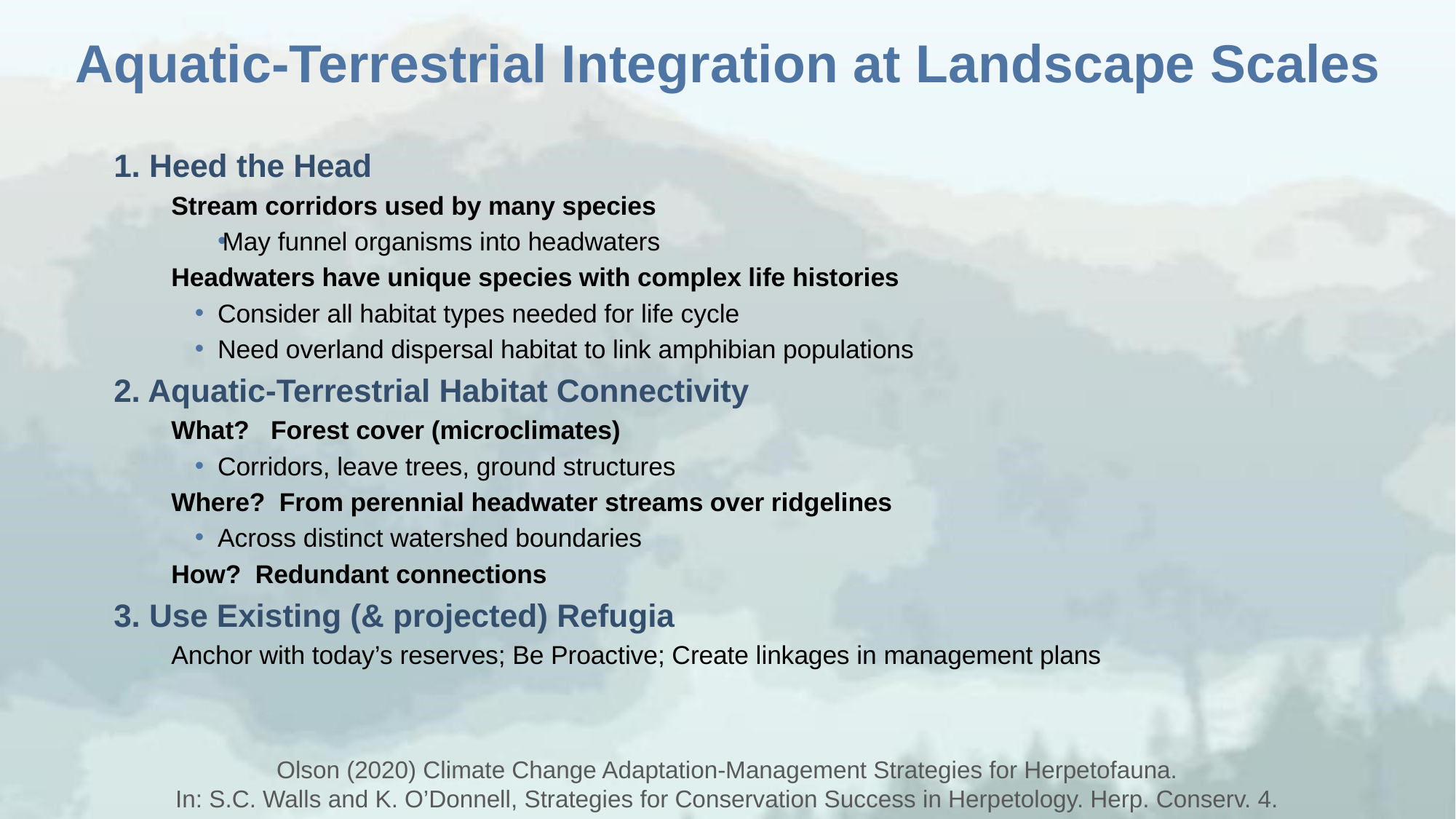

# Aquatic-Terrestrial Integration at Landscape Scales
1. Heed the Head
Stream corridors used by many species
May funnel organisms into headwaters
Headwaters have unique species with complex life histories
Consider all habitat types needed for life cycle
Need overland dispersal habitat to link amphibian populations
2. Aquatic-Terrestrial Habitat Connectivity
What?   Forest cover (microclimates)
Corridors, leave trees, ground structures
Where?  From perennial headwater streams over ridgelines
Across distinct watershed boundaries
How?  Redundant connections
3. Use Existing (& projected) Refugia
Anchor with today’s reserves; Be Proactive; Create linkages in management plans

Olson (2020) Climate Change Adaptation-Management Strategies for Herpetofauna.
In: S.C. Walls and K. O’Donnell, Strategies for Conservation Success in Herpetology. Herp. Conserv. 4.